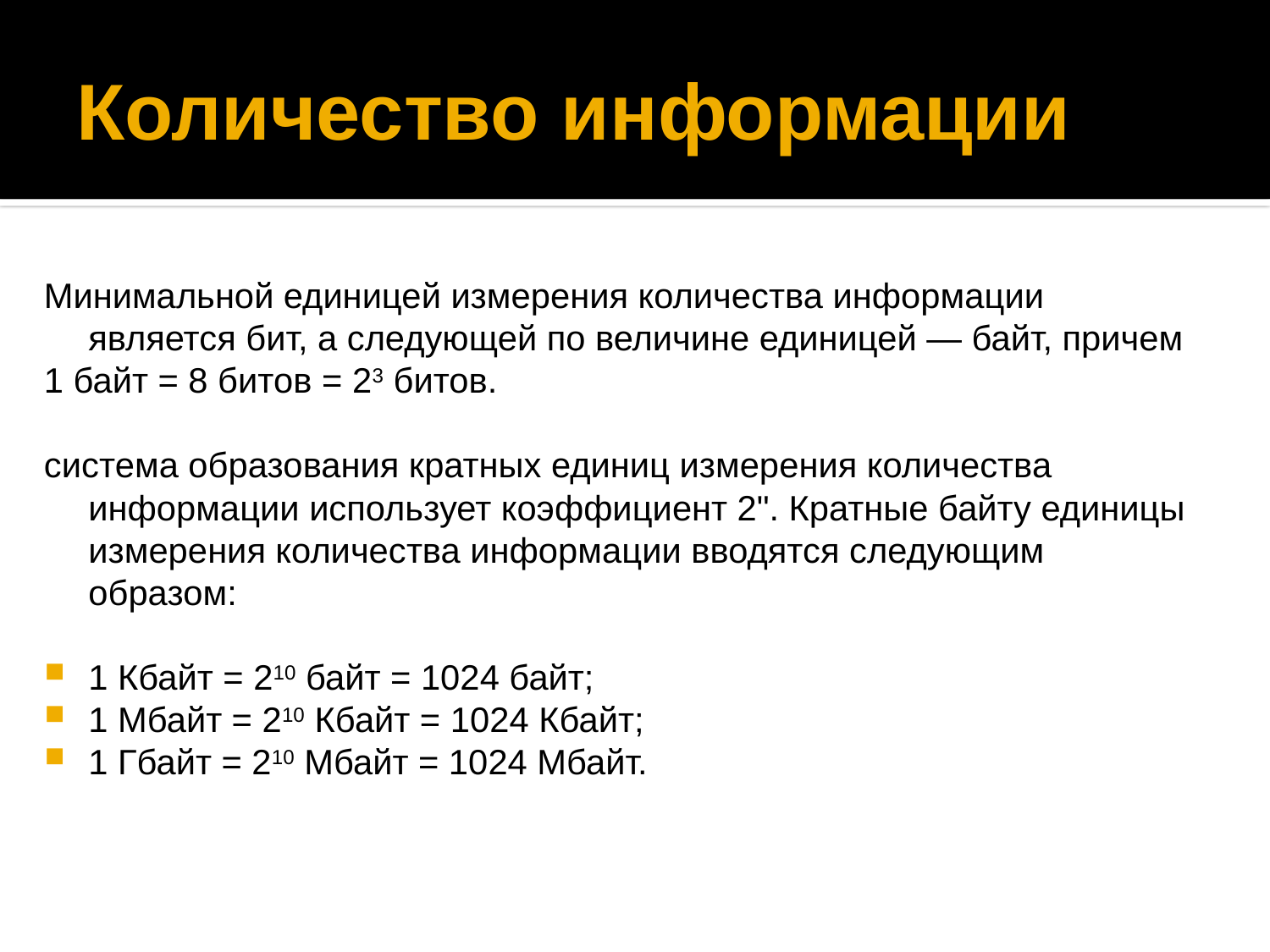

# Количество информации

Минимальной единицей измерения количества информации является бит, а следующей по величине единицей — байт, причем
1 байт = 8 битов = 23 битов.

система образования кратных единиц измерения количества информации использует коэффициент 2". Кратные байту единицы измерения количества информации вводятся следующим образом:

1 Кбайт = 210 байт = 1024 байт;
1 Мбайт = 210 Кбайт = 1024 Кбайт;
1 Гбайт = 210 Мбайт = 1024 Мбайт.